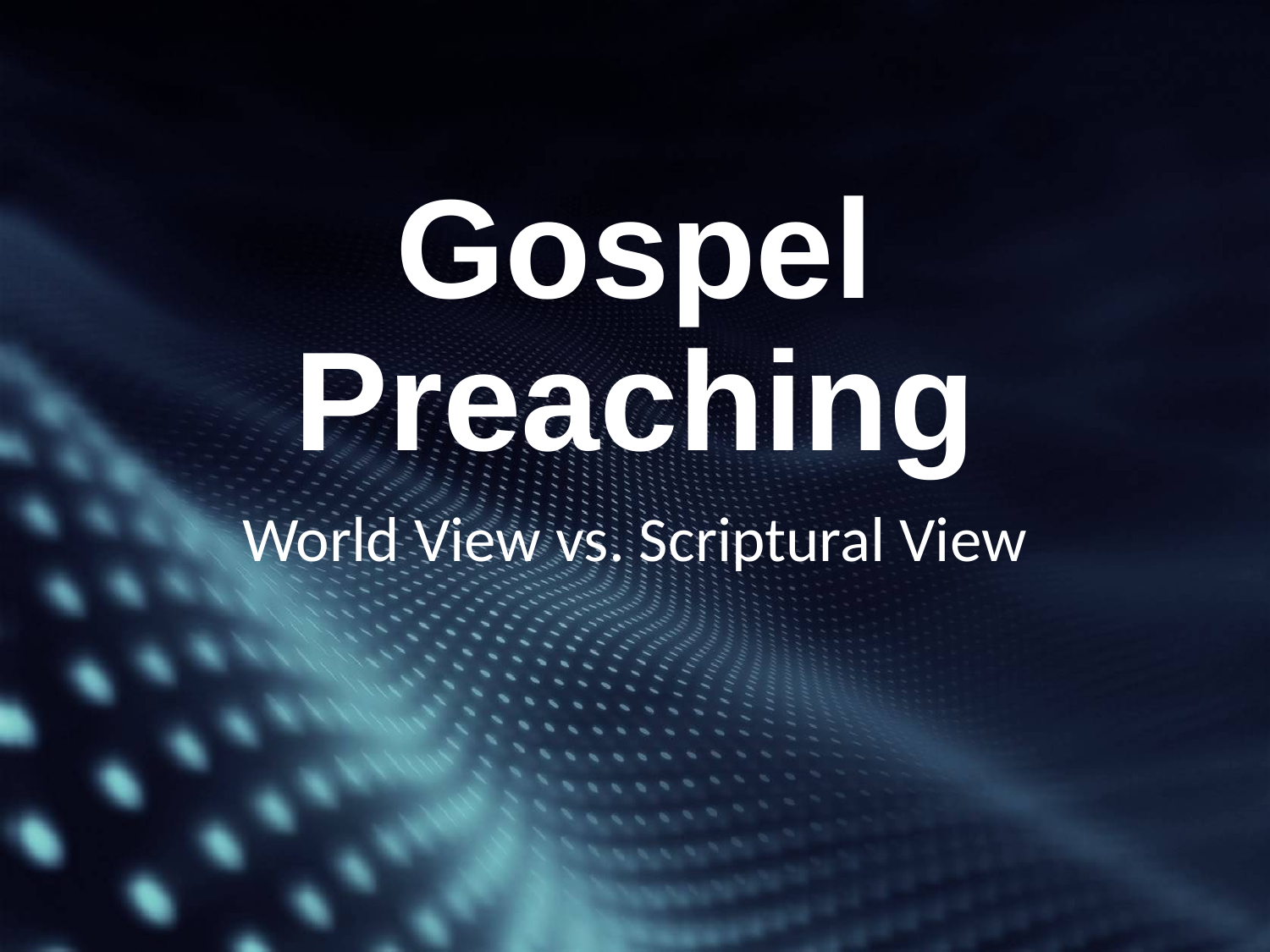

# Gospel Preaching
World View vs. Scriptural View